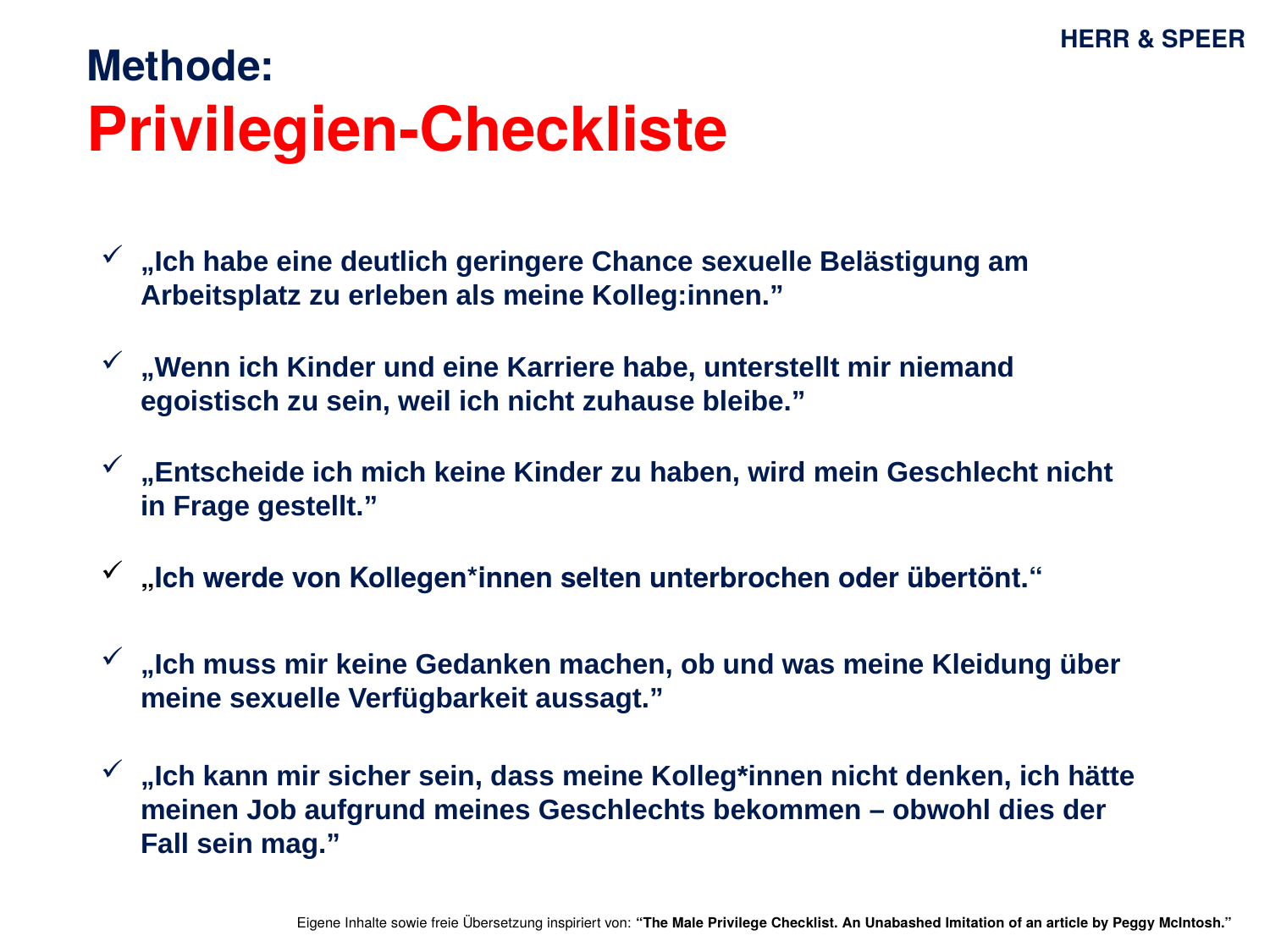

HERR & SPEER
# Methode: Privilegien-Checkliste
„Ich habe eine deutlich geringere Chance sexuelle Belästigung am Arbeitsplatz zu erleben als meine Kolleg:innen.”
„Wenn ich Kinder und eine Karriere habe, unterstellt mir niemand egoistisch zu sein, weil ich nicht zuhause bleibe.”
„Entscheide ich mich keine Kinder zu haben, wird mein Geschlecht nicht in Frage gestellt.”
„Ich werde von Kollegen*innen selten unterbrochen oder übertönt.“
„Ich muss mir keine Gedanken machen, ob und was meine Kleidung über meine sexuelle Verfügbarkeit aussagt.”
„Ich kann mir sicher sein, dass meine Kolleg*innen nicht denken, ich hätte meinen Job aufgrund meines Geschlechts bekommen – obwohl dies der Fall sein mag.”
Eigene Inhalte sowie freie Übersetzung inspiriert von: “The Male Privilege Checklist. An Unabashed Imitation of an article by Peggy McIntosh.”